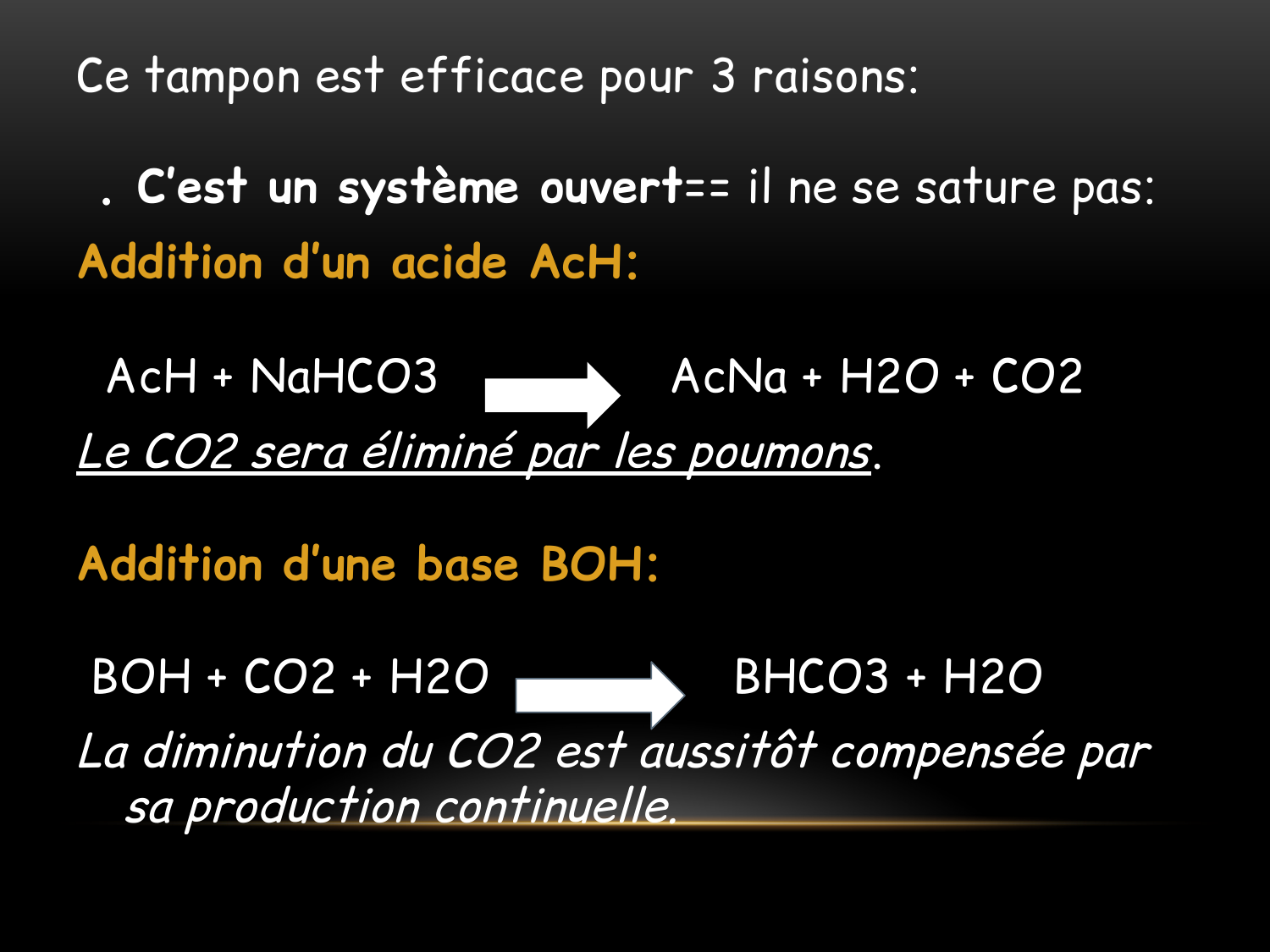

Ce tampon est efficace pour 3 raisons:

 . C’est un système ouvert== il ne se sature pas:
Addition d’un acide AcH:

  AcH + NaHCO3                AcNa + H2O + CO2
Le CO2 sera éliminé par les poumons.

Addition d’une base BOH:

 BOH + CO2 + H2O                 BHCO3 + H2O
La diminution du CO2 est aussitôt compensée par sa production continuelle.